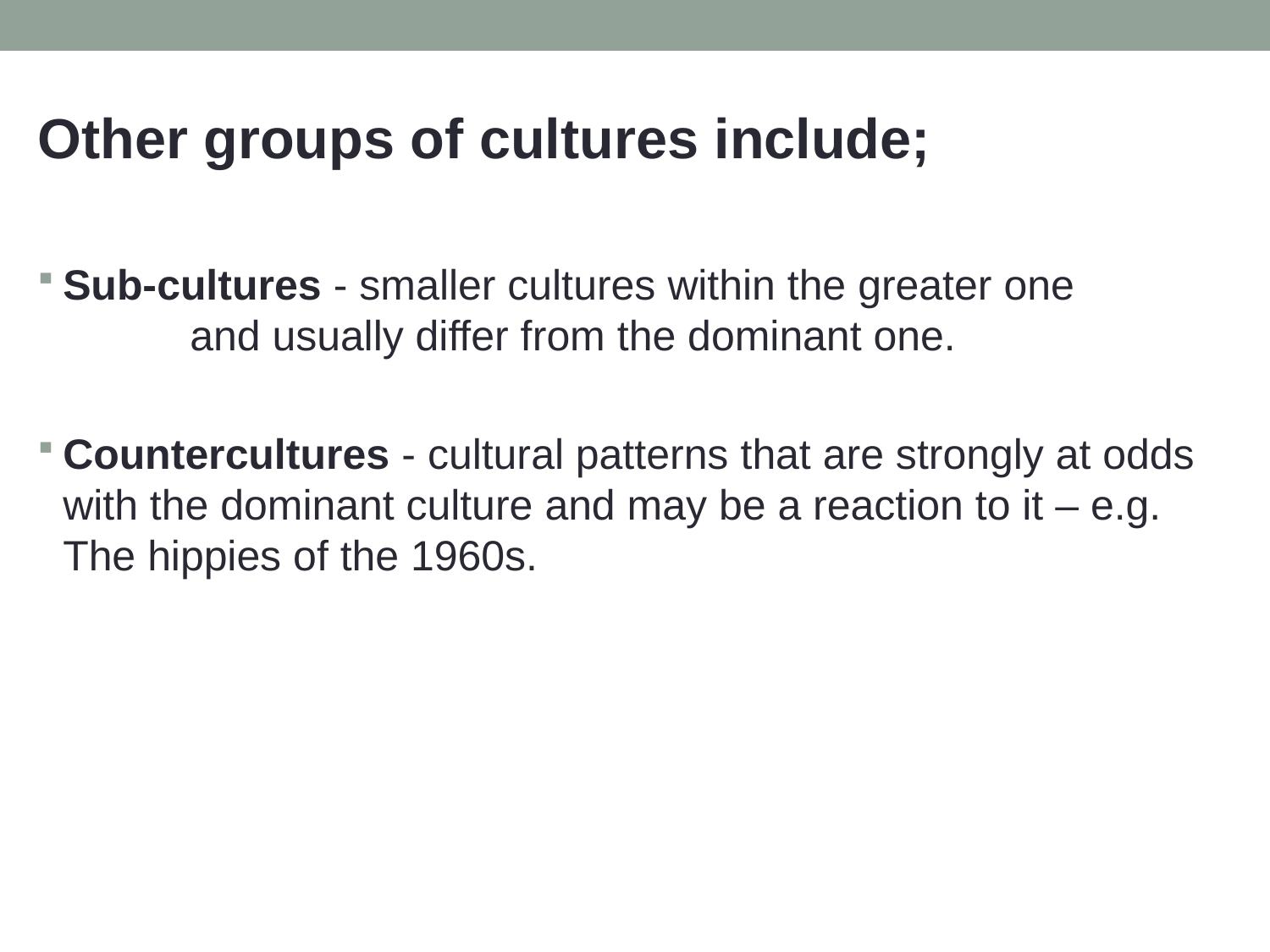

Other groups of cultures include;

Sub-cultures - smaller cultures within the greater one 		and usually differ from the dominant one.

Countercultures - cultural patterns that are strongly at odds with the dominant culture and may be a reaction to it – e.g. The hippies of the 1960s.